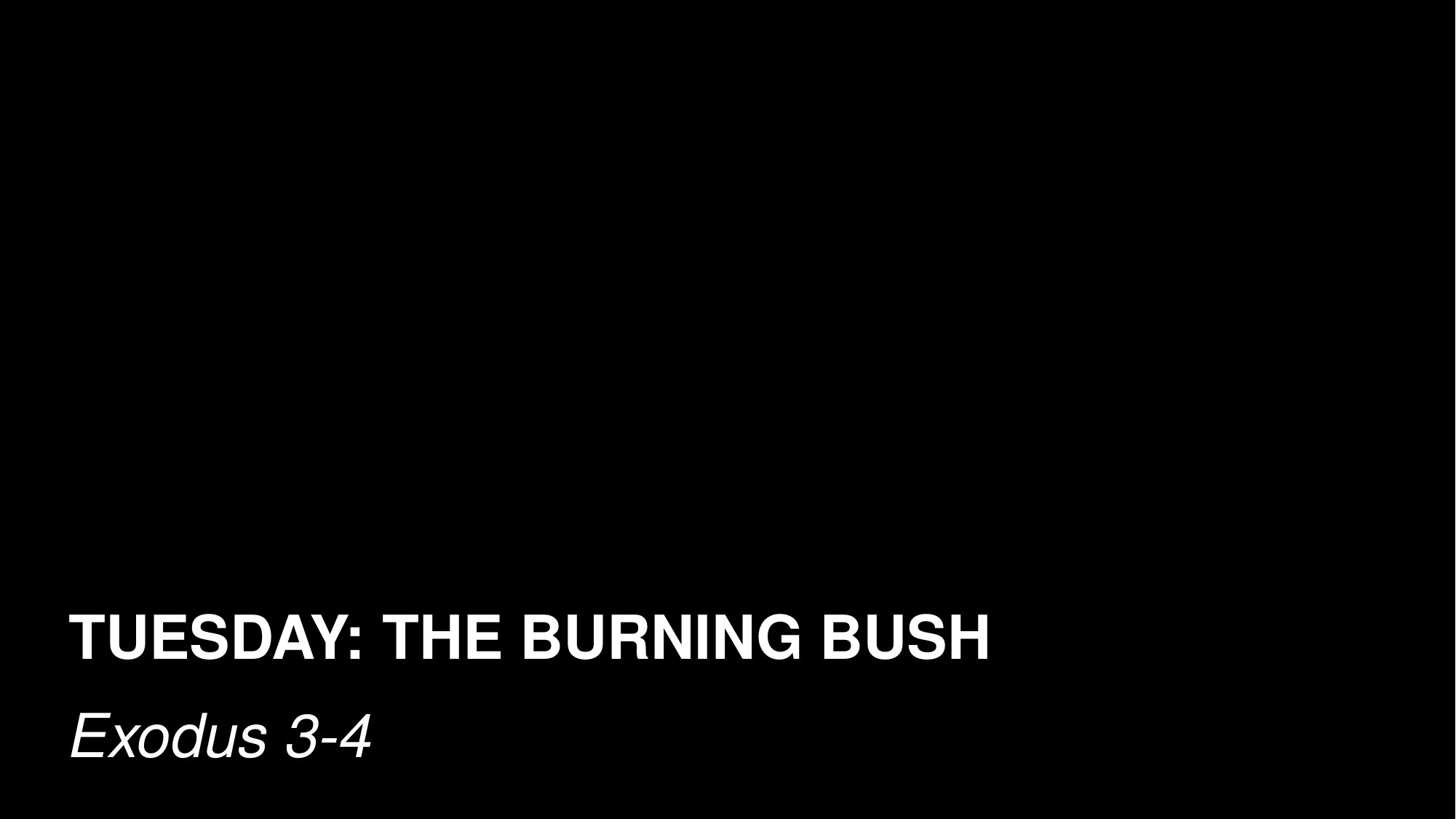

# TUESDAY: THE BURNING BUSH Exodus 3-4